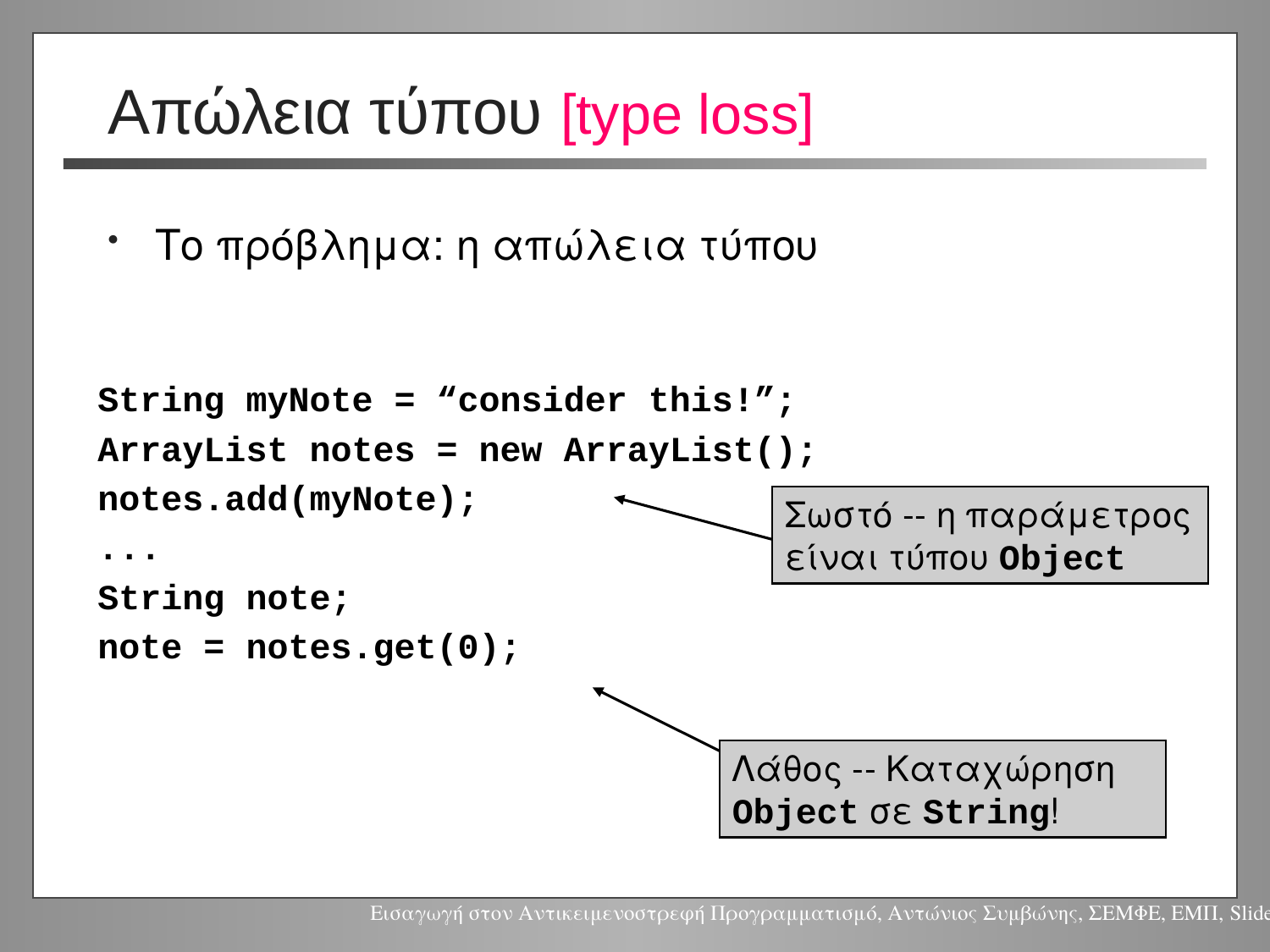

# Απώλεια τύπου [type loss]
Το πρόβλημα: η απώλεια τύπου
String myNote = “consider this!”;
ArrayList notes = new ArrayList();
notes.add(myNote);
...
String note;
note = notes.get(0);
Σωστό -- η παράμετρος είναι τύπου Object

Λάθος -- Καταχώρηση  Object σε String!